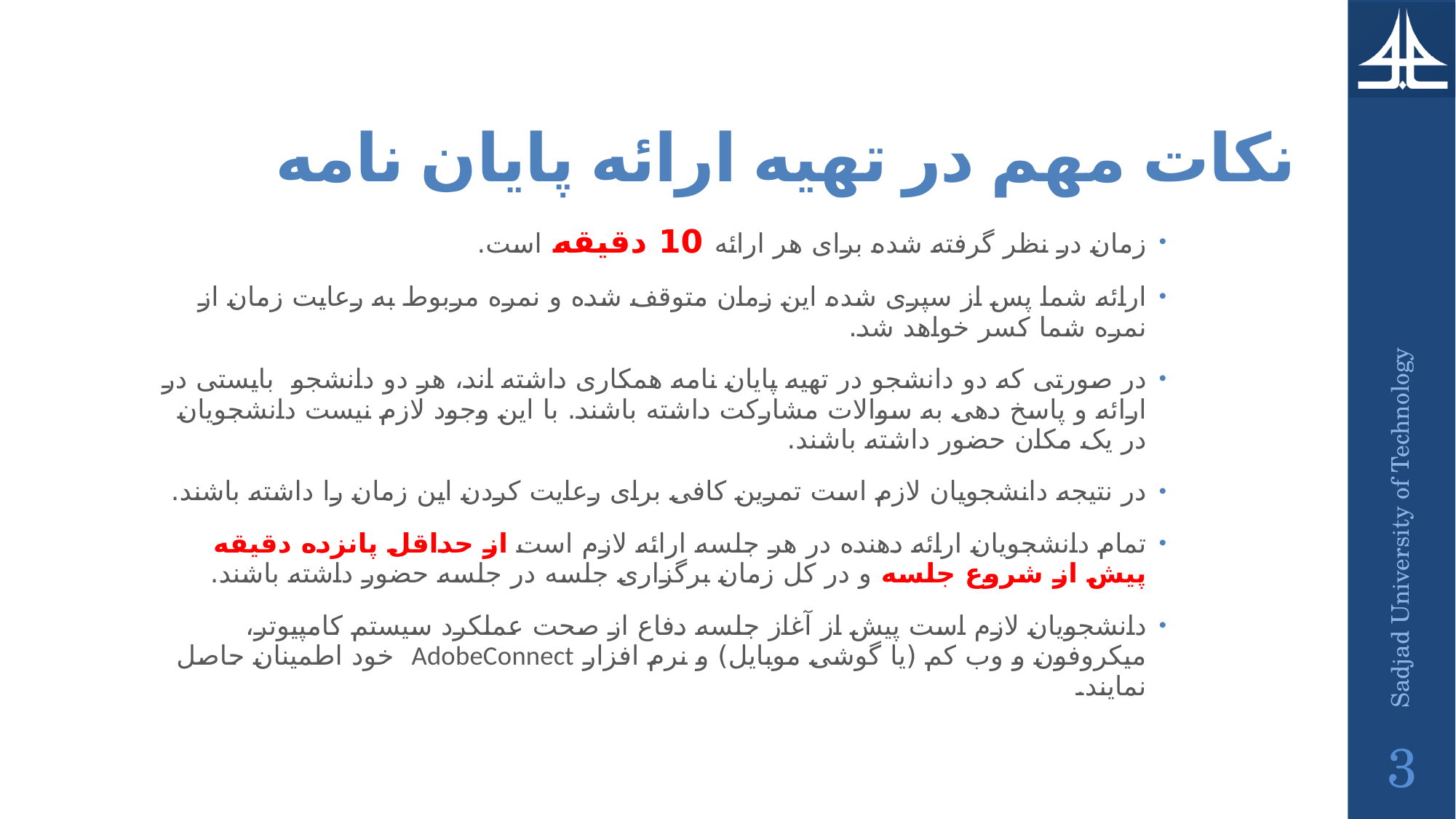

# نکات مهم در تهیه ارائه پایان نامه
زمان در نظر گرفته شده برای هر ارائه 10 دقیقه است.
ارائه شما پس از سپری شده این زمان متوقف شده و نمره مربوط به رعایت زمان از نمره شما کسر خواهد شد.
در صورتی که دو دانشجو در تهیه پایان نامه همکاری داشته اند، هر دو دانشجو  بایستی در ارائه و پاسخ دهی به سوالات مشارکت داشته باشند. با این وجود لازم نیست دانشجویان در یک مکان حضور داشته باشند.
در نتیجه دانشجویان لازم است تمرین کافی برای رعایت کردن این زمان را داشته باشند.
تمام دانشجویان ارائه دهنده در هر جلسه ارائه لازم است از حداقل پانزده دقیقه پیش از شروع جلسه و در کل زمان برگزاری جلسه در جلسه حضور داشته باشند.
دانشجویان لازم است پیش از آغاز جلسه دفاع از صحت عملکرد سیستم کامپیوتر، میکروفون و وب کم (یا گوشی موبایل) و نرم افزار AdobeConnect  خود اطمینان حاصل نمایند.

Sadjad University of Technology
3